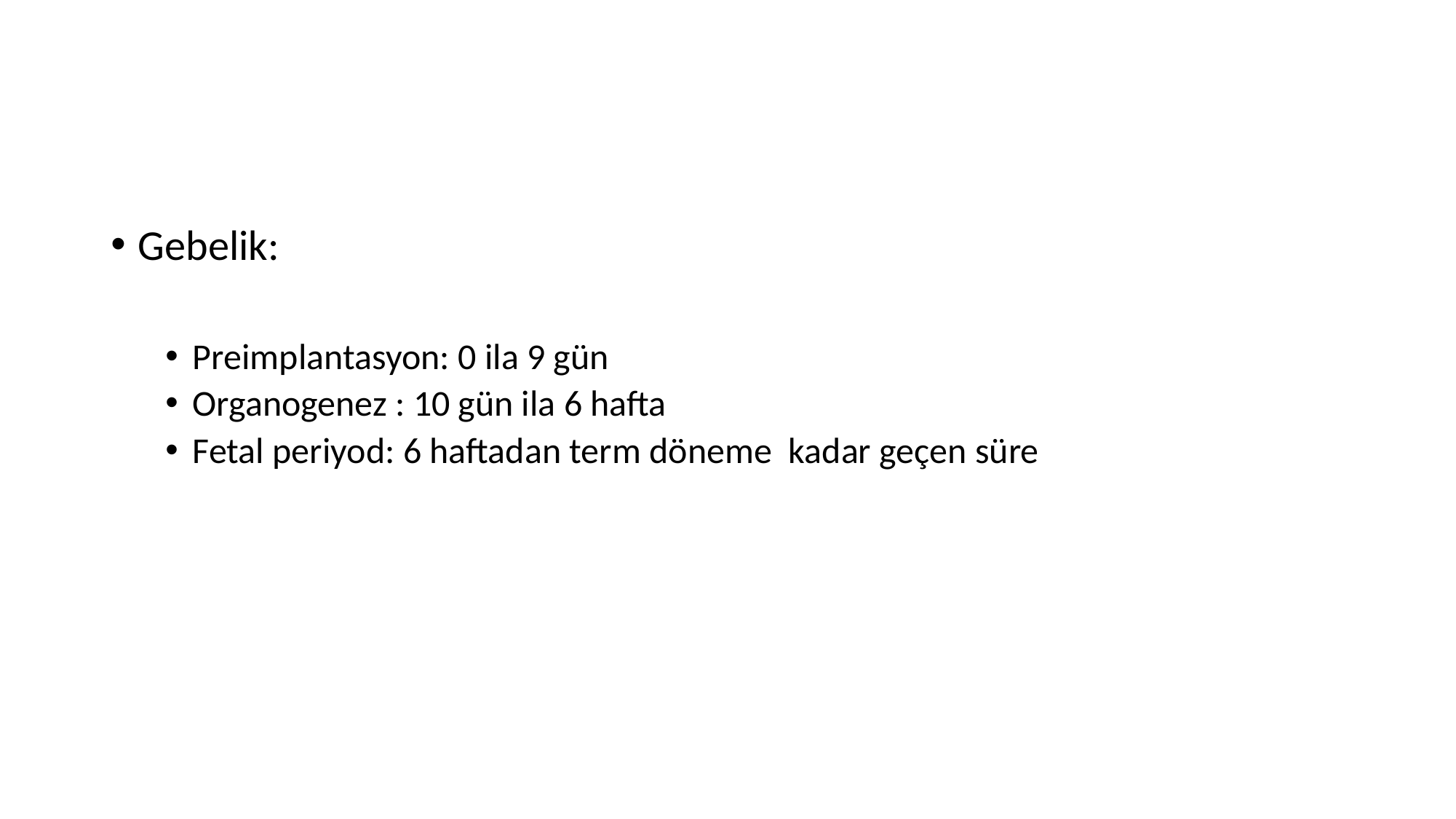

#
Gebelik:

Preimplantasyon: 0 ila 9 gün
Organogenez : 10 gün ila 6 hafta
Fetal periyod: 6 haftadan term döneme  kadar geçen süre